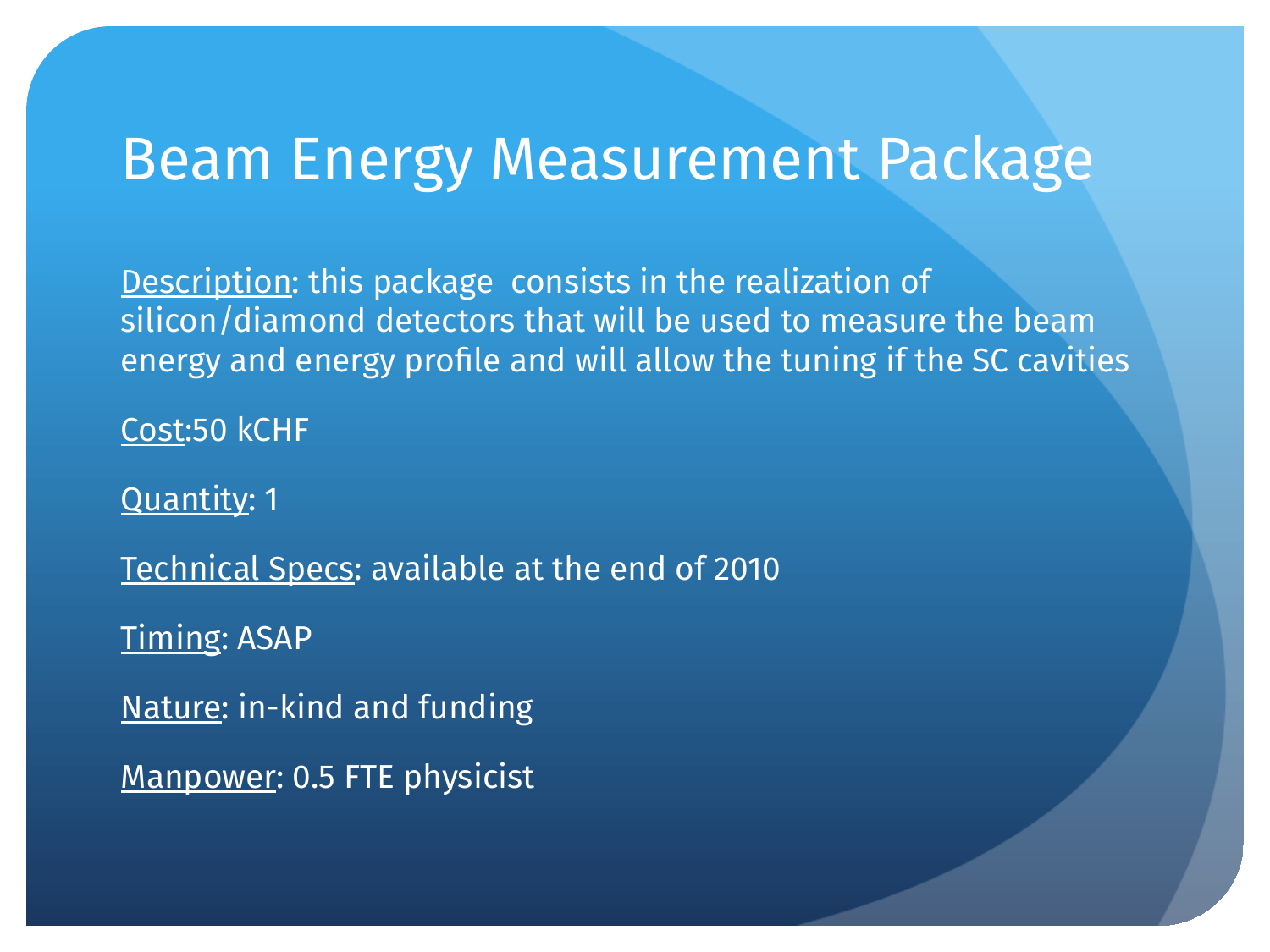

# Beam Energy Measurement Package
Description: this package  consists in the realization of silicon/diamond detectors that will be used to measure the beam energy and energy profile and will allow the tuning if the SC cavities
Cost:50 kCHF
Quantity: 1
Technical Specs: available at the end of 2010
Timing: ASAP
Nature: in-kind and funding
Manpower: 0.5 FTE physicist